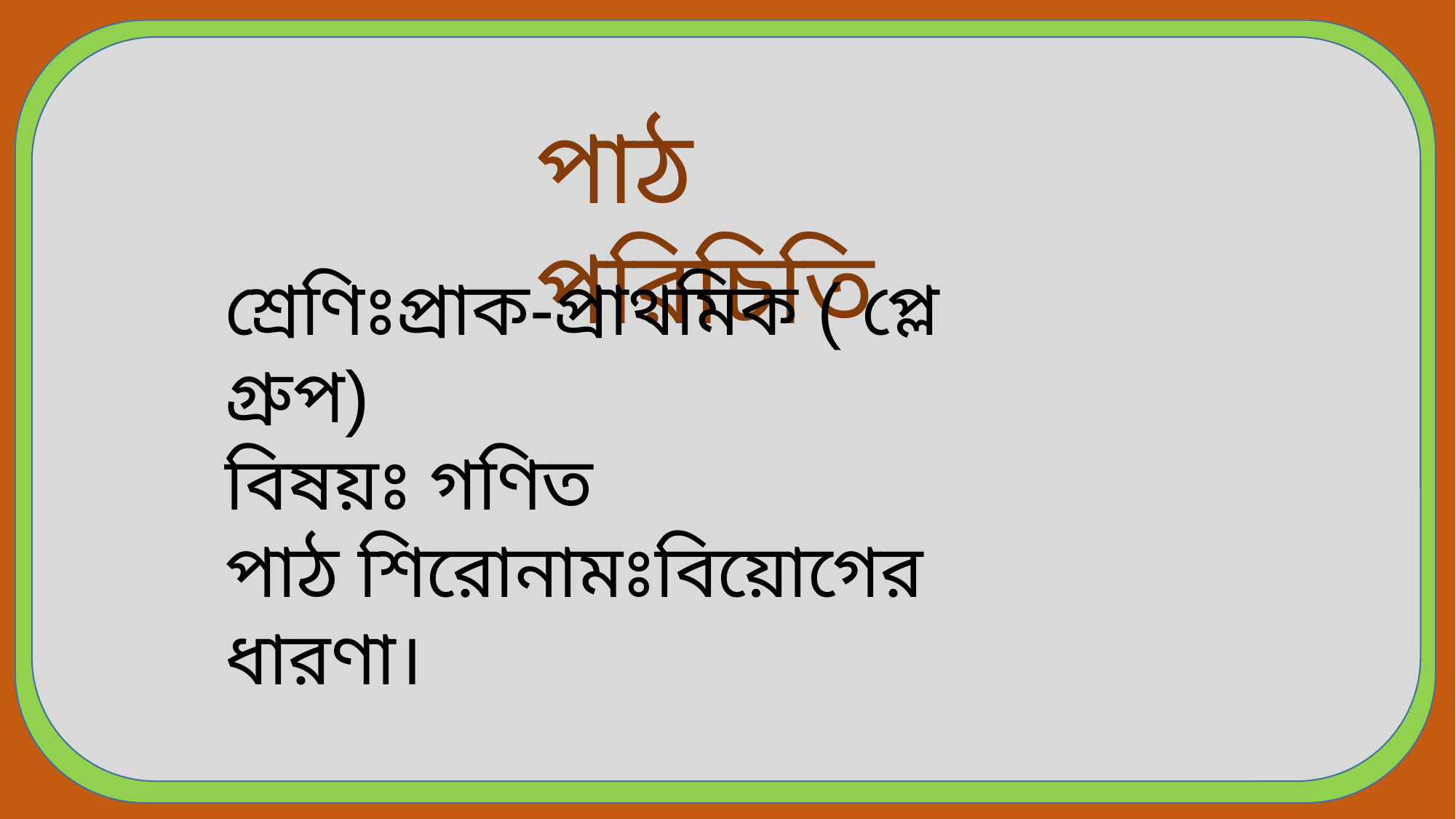

পাঠ পরিচিতি
শ্রেণিঃপ্রাক-প্রাথমিক ( প্লে গ্রুপ)
বিষয়ঃ গণিত
পাঠ শিরোনামঃবিয়োগের ধারণা।